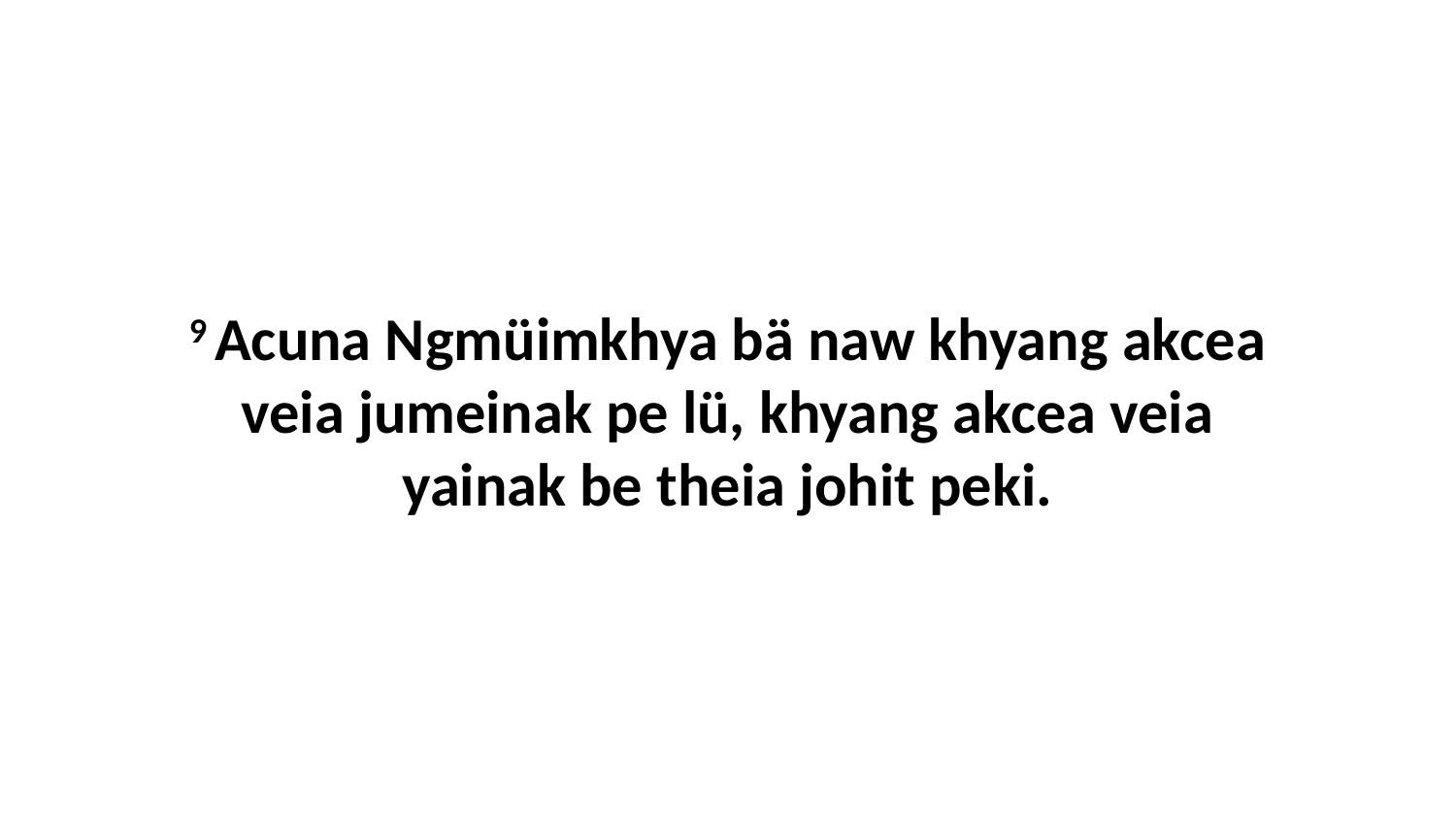

9 Acuna Ngmüimkhya bä naw khyang akcea veia jumeinak pe lü, khyang akcea veia yainak be theia johit peki.